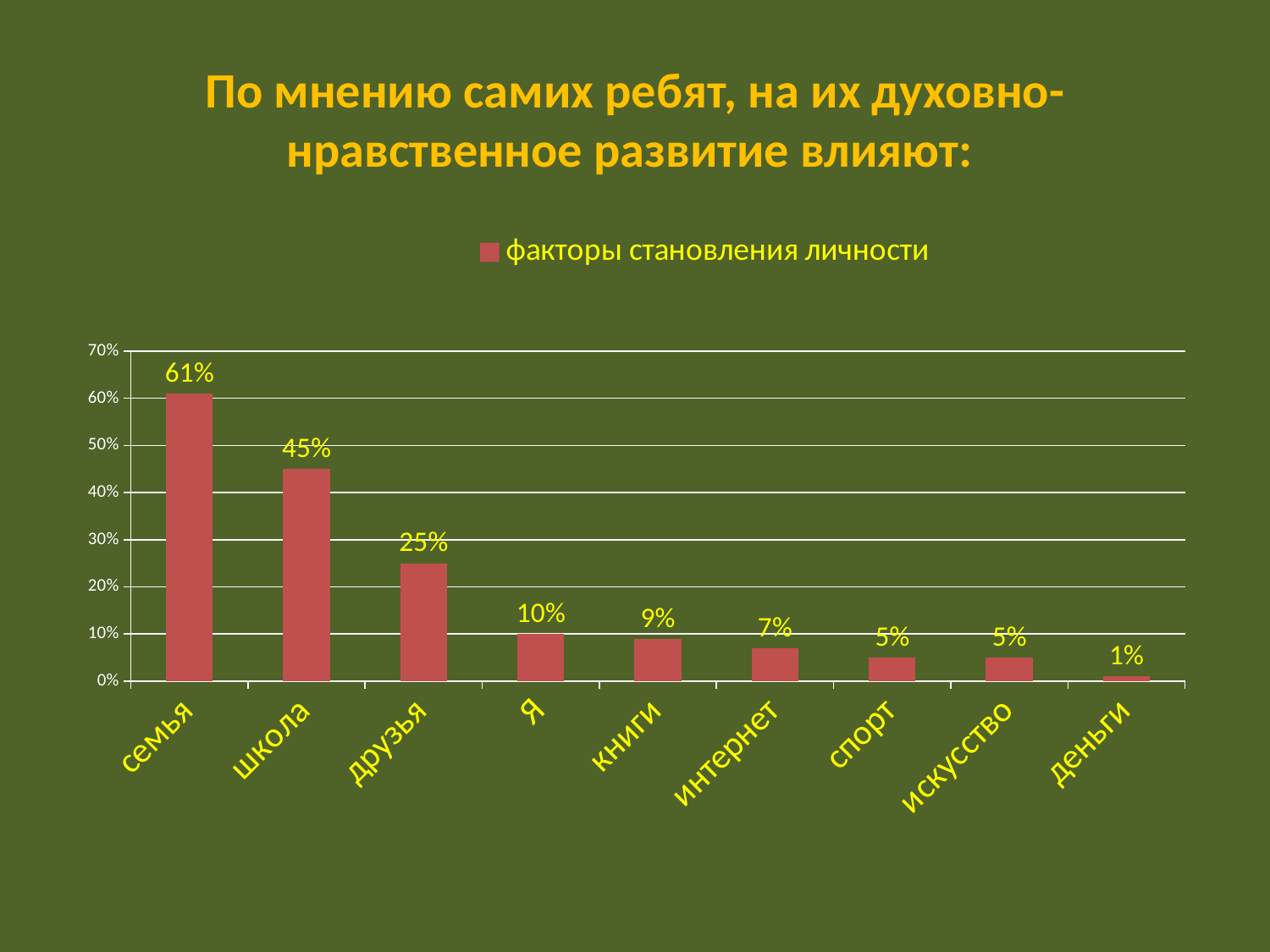

# По мнению самих ребят, на их духовно-нравственное развитие влияют:

### Chart:

| Category | факторы становления личности |
|---|---|
| семья | 0.6100000000000007 |
| школа | 0.45 |
| друзья | 0.25 |
| Я | 0.1 |
| книги | 0.09000000000000002 |
| интернет | 0.07000000000000002 |
| спорт | 0.05 |
| искусство | 0.05 |
| деньги | 0.010000000000000005 |